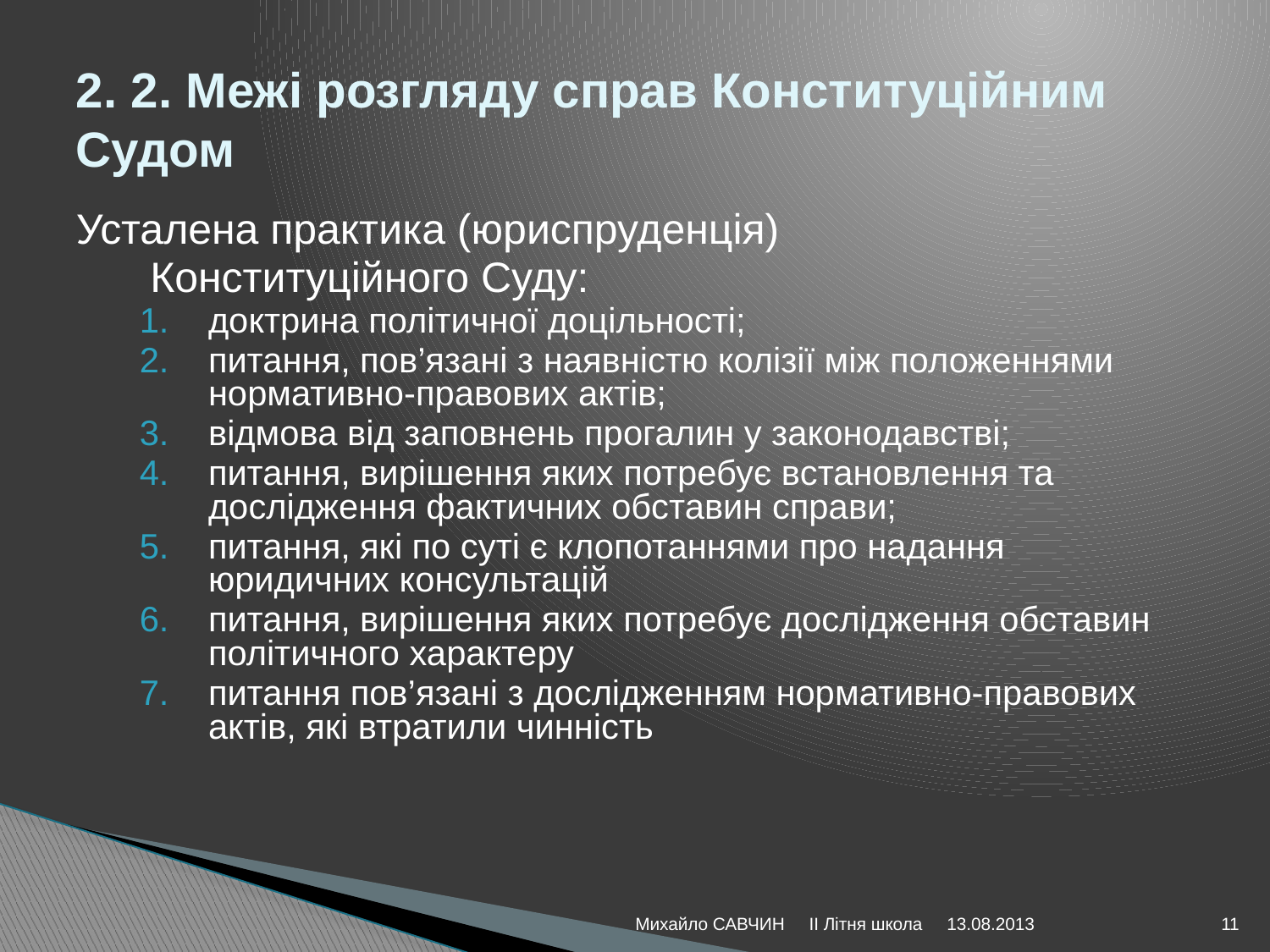

# 2. 2. Межі розгляду справ Конституційним Судом
Усталена практика (юриспруденція)
	Конституційного Суду:
доктрина політичної доцільності;
питання, пов’язані з наявністю колізії між положеннями нормативно-правових актів;
відмова від заповнень прогалин у законодавстві;
питання, вирішення яких потребує встановлення та дослідження фактичних обставин справи;
питання, які по суті є клопотаннями про надання юридичних консультацій
питання, вирішення яких потребує дослідження обставин політичного характеру
питання пов’язані з дослідженням нормативно-правових актів, які втратили чинність

Михайло САВЧИН     ІІ Літня школа
13.08.2013
11